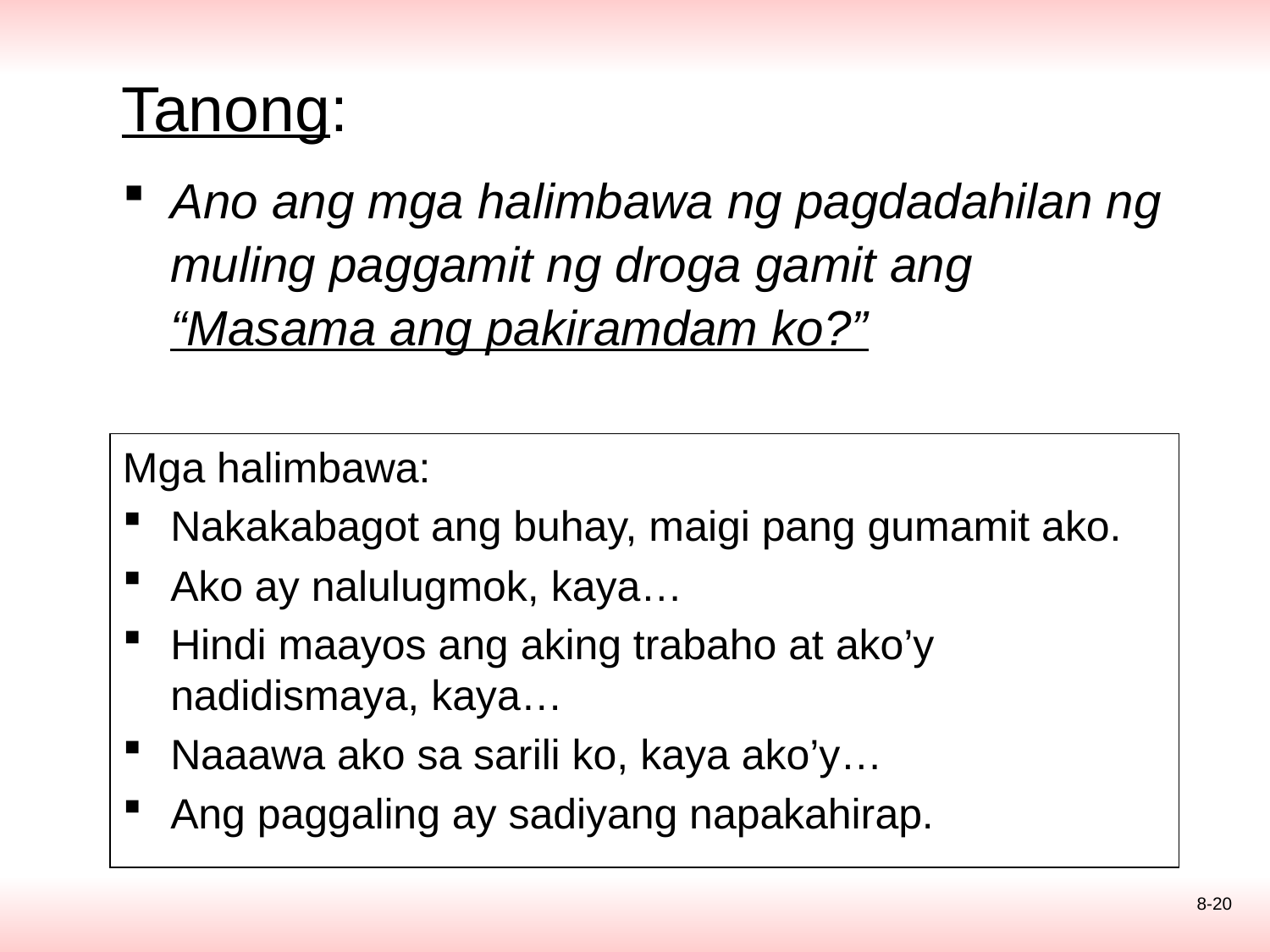

# Tanong:
Ano ang mga halimbawa ng pagdadahilan ng muling paggamit ng droga gamit ang “Masama ang pakiramdam ko?”
Mga halimbawa:
Nakakabagot ang buhay, maigi pang gumamit ako.
Ako ay nalulugmok, kaya…
Hindi maayos ang aking trabaho at ako’y nadidismaya, kaya…
Naaawa ako sa sarili ko, kaya ako’y…
Ang paggaling ay sadiyang napakahirap.
8-20